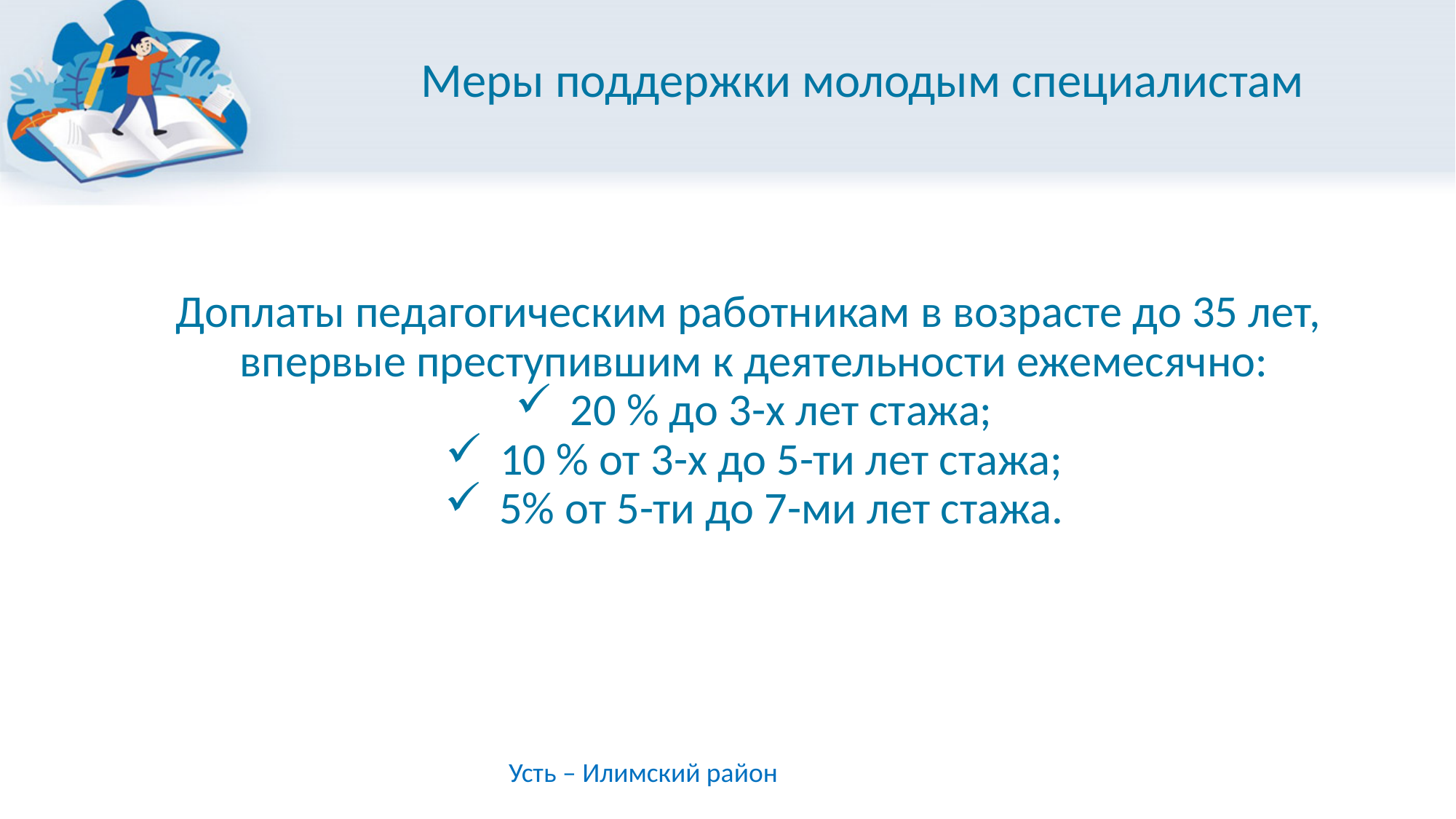

# Меры поддержки молодым специалистам

Доплаты педагогическим работникам в возрасте до 35 лет,
впервые преступившим к деятельности ежемесячно:
20 % до 3-х лет стажа;
10 % от 3-х до 5-ти лет стажа;
5% от 5-ти до 7-ми лет стажа.

 Усть – Илимский район